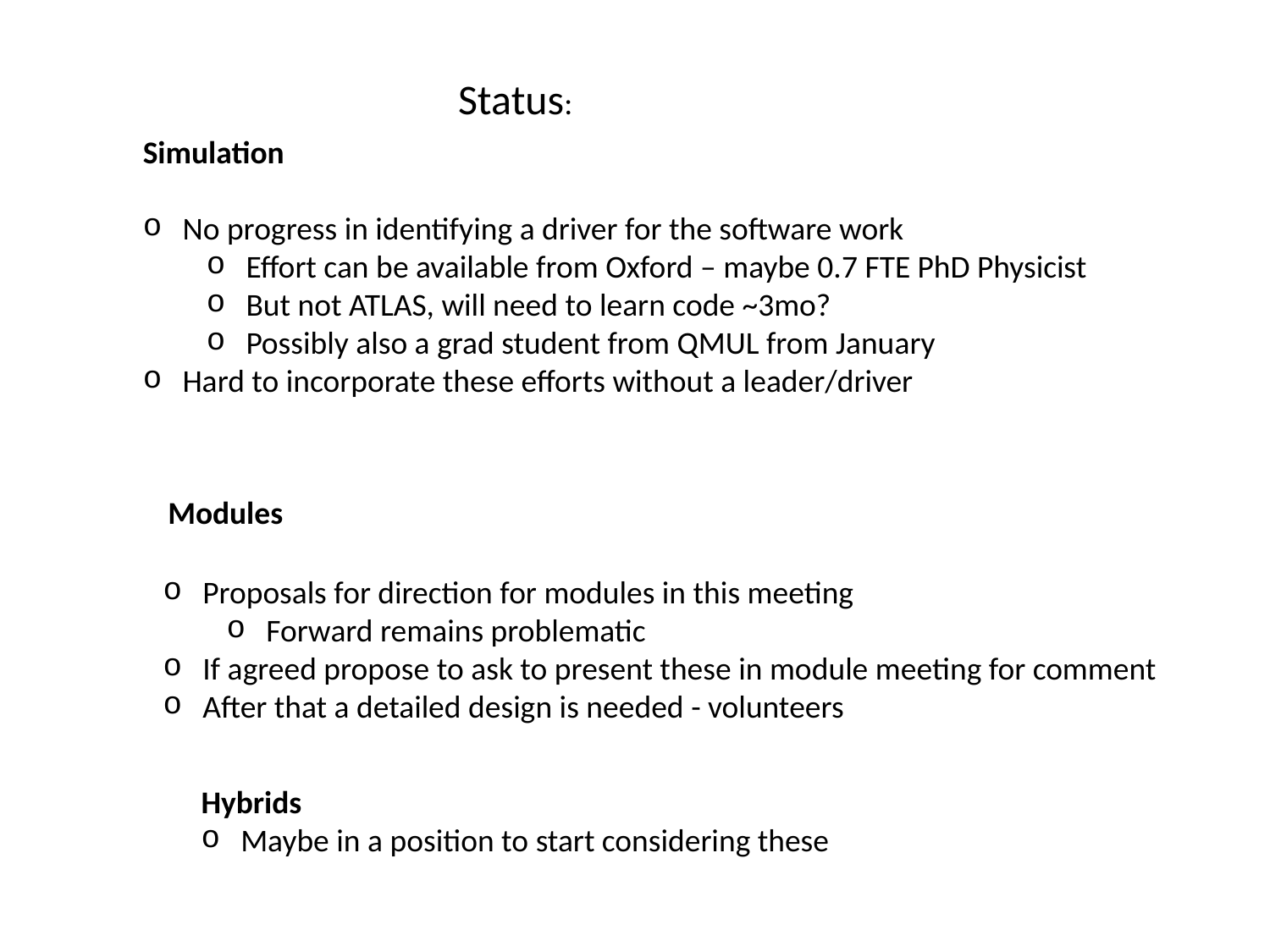

Status:
Simulation

No progress in identifying a driver for the software work
Effort can be available from Oxford – maybe 0.7 FTE PhD Physicist
But not ATLAS, will need to learn code ~3mo?
Possibly also a grad student from QMUL from January
Hard to incorporate these efforts without a leader/driver
Modules
Proposals for direction for modules in this meeting
Forward remains problematic
If agreed propose to ask to present these in module meeting for comment
After that a detailed design is needed - volunteers
Hybrids
Maybe in a position to start considering these